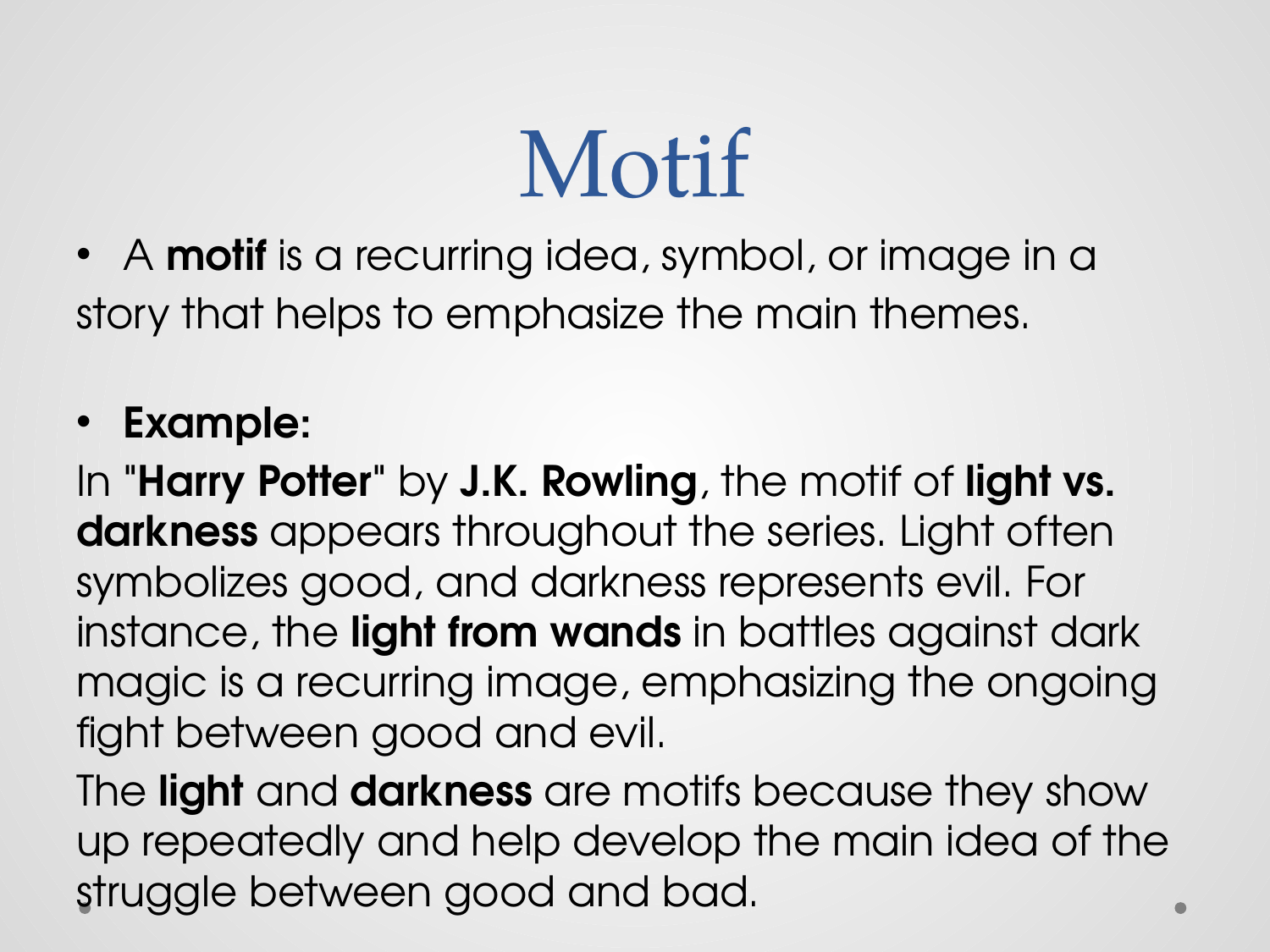

# Motif
A motif is a recurring idea, symbol, or image in a
story that helps to emphasize the main themes.
Example:
In "Harry Potter" by J.K. Rowling, the motif of light vs. darkness appears throughout the series. Light often symbolizes good, and darkness represents evil. For instance, the light from wands in battles against dark magic is a recurring image, emphasizing the ongoing fight between good and evil.
The light and darkness are motifs because they show up repeatedly and help develop the main idea of the struggle between good and bad.